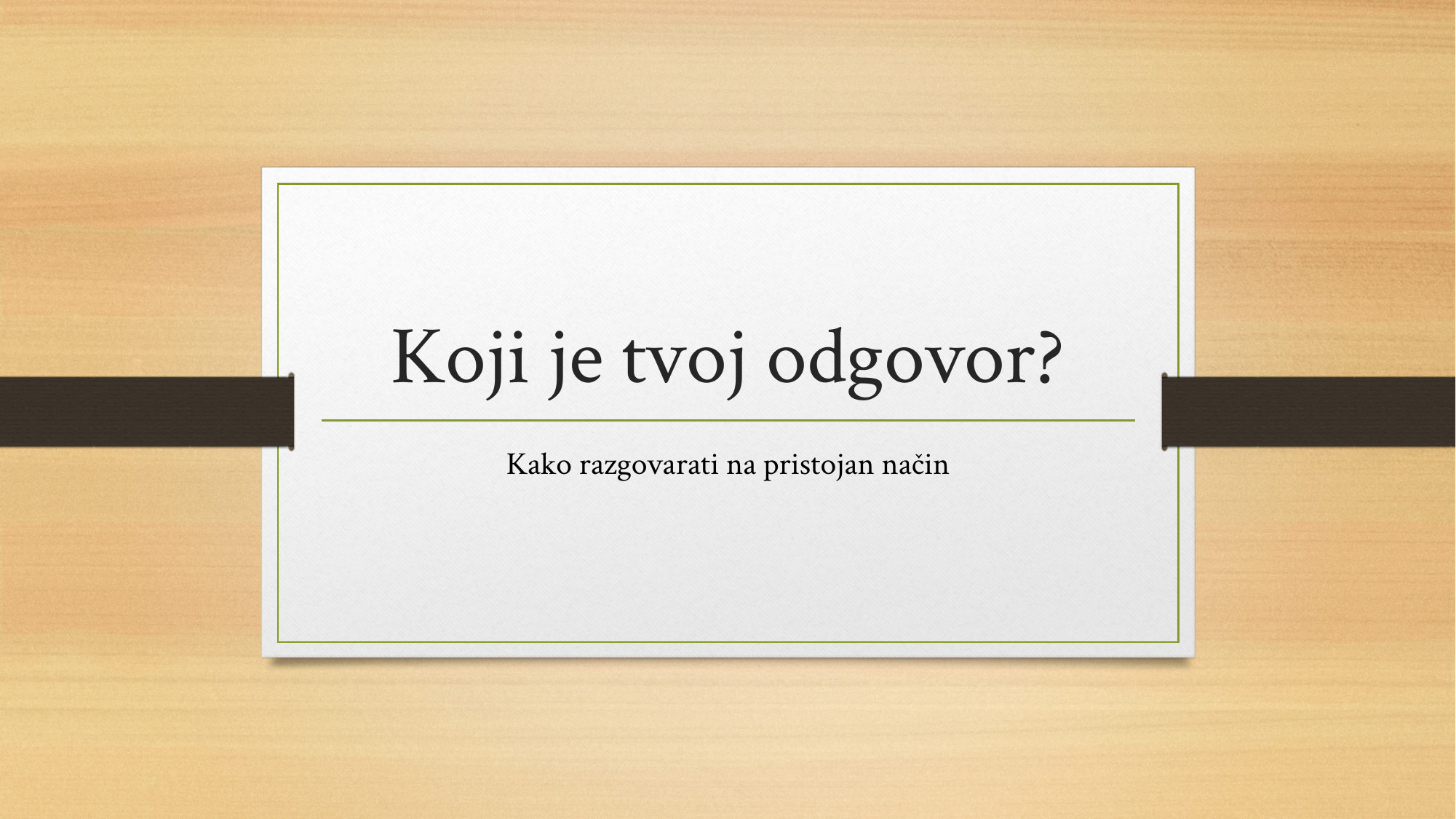

# Koji je tvoj odgovor?
Kako razgovarati na pristojan način